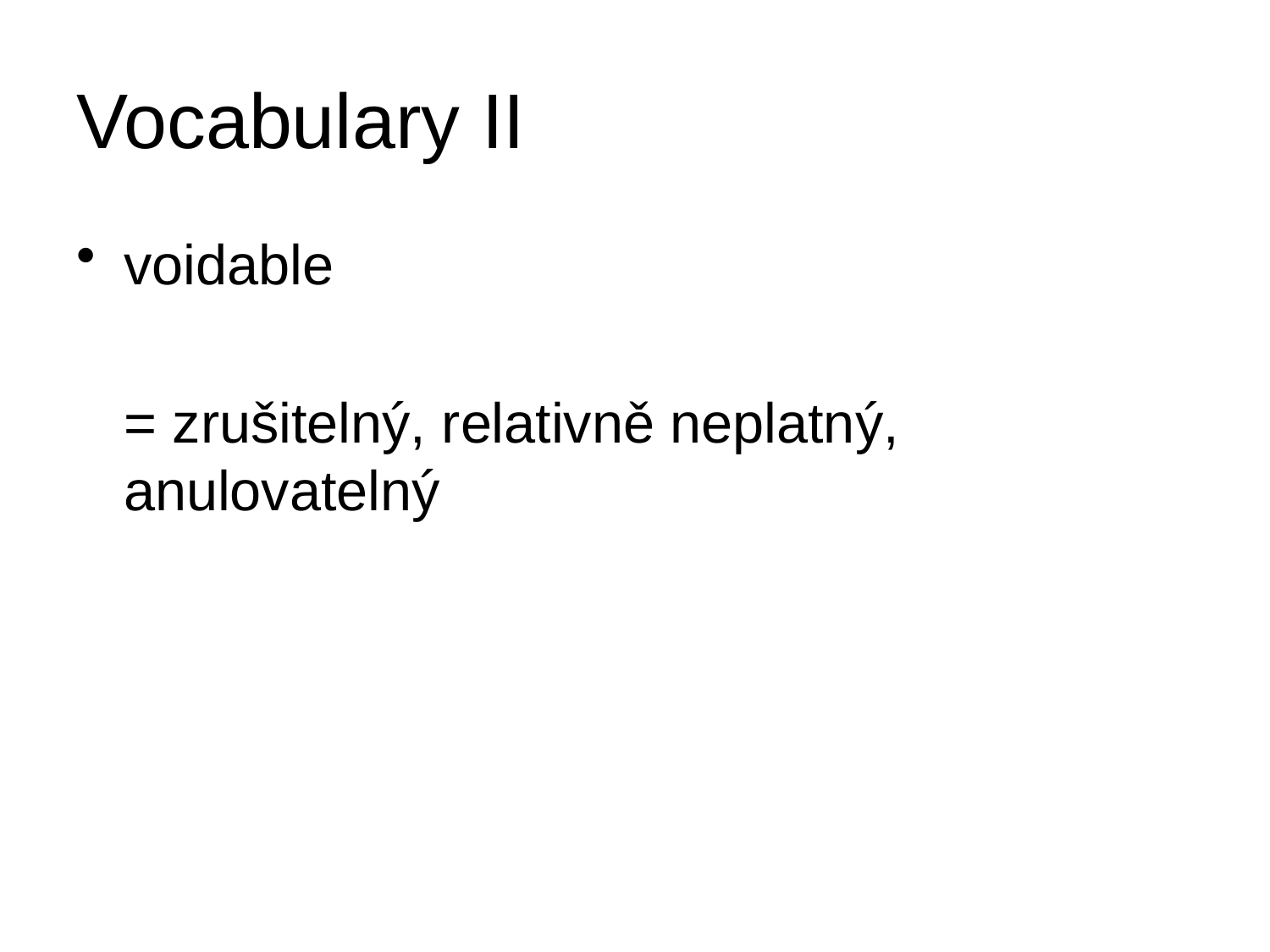

# Vocabulary II
voidable

	= zrušitelný, relativně neplatný, anulovatelný